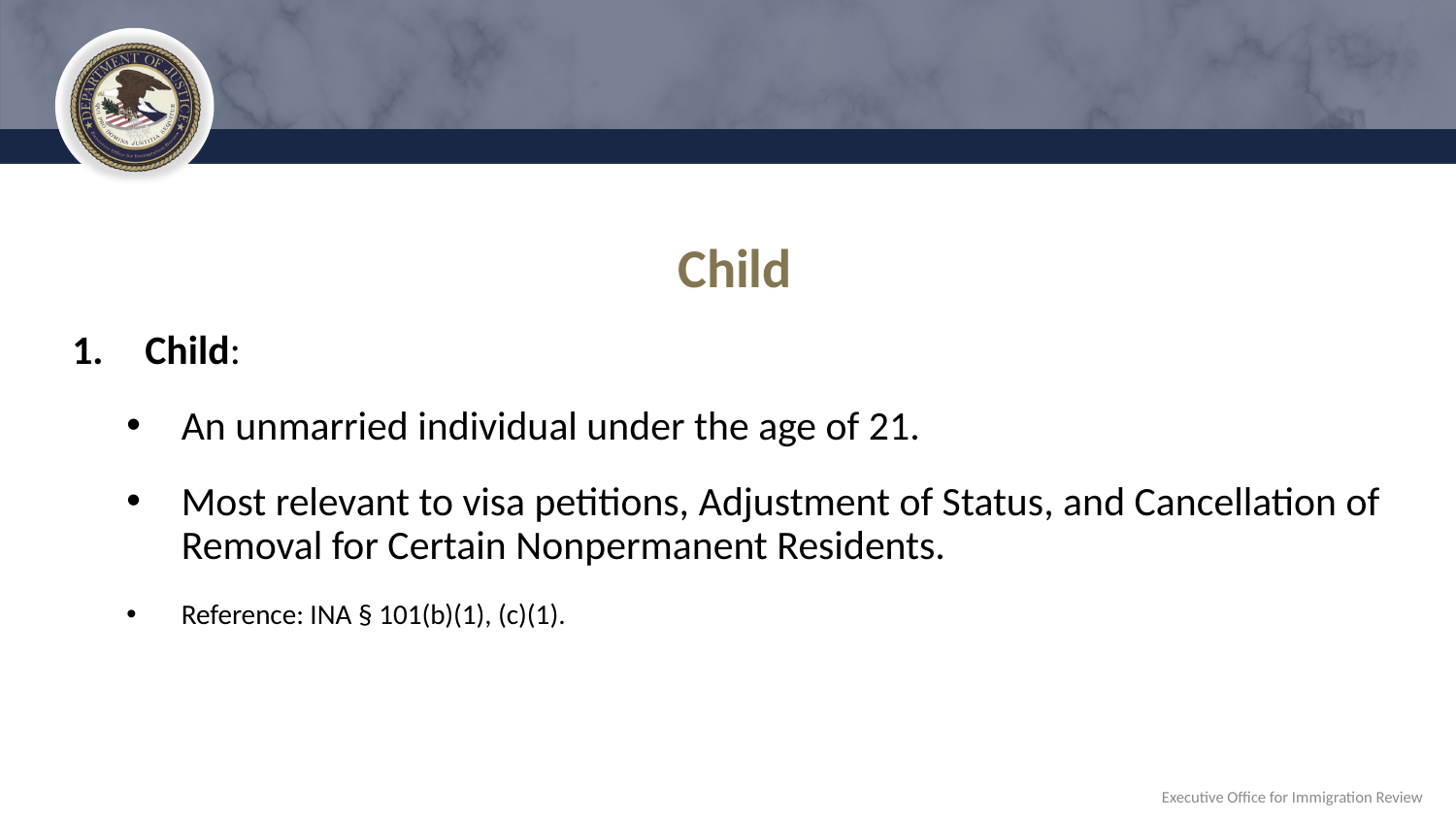

# Child
Child:
An unmarried individual under the age of 21.
Most relevant to visa petitions, Adjustment of Status, and Cancellation of Removal for Certain Nonpermanent Residents.
Reference: INA § 101(b)(1), (c)(1).

Executive Office for Immigration Review